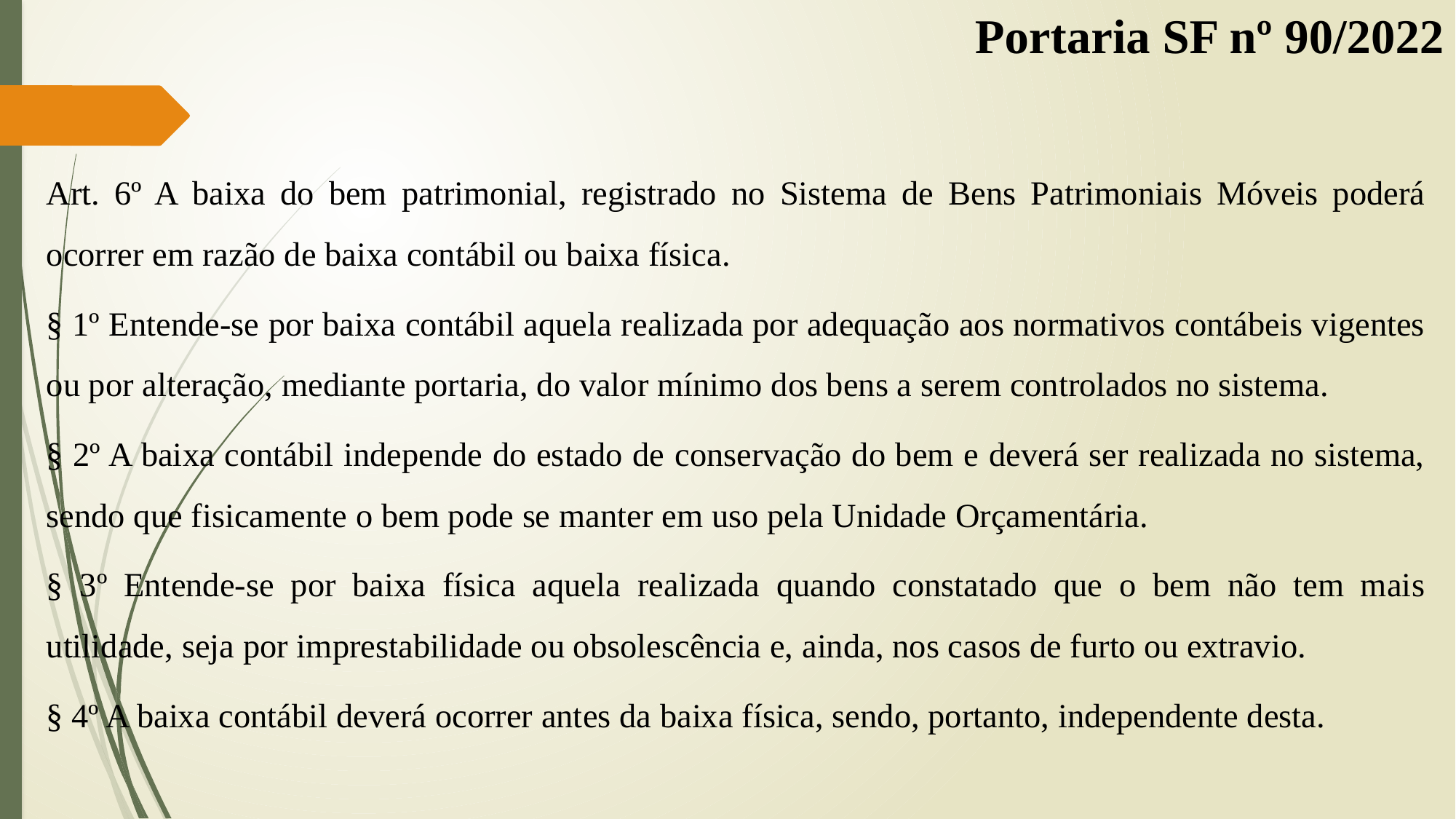

Portaria SF nº 90/2022
Art. 6º A baixa do bem patrimonial, registrado no Sistema de Bens Patrimoniais Móveis poderá ocorrer em razão de baixa contábil ou baixa física.
§ 1º Entende-se por baixa contábil aquela realizada por adequação aos normativos contábeis vigentes ou por alteração, mediante portaria, do valor mínimo dos bens a serem controlados no sistema.
§ 2º A baixa contábil independe do estado de conservação do bem e deverá ser realizada no sistema, sendo que fisicamente o bem pode se manter em uso pela Unidade Orçamentária.
§ 3º Entende-se por baixa física aquela realizada quando constatado que o bem não tem mais utilidade, seja por imprestabilidade ou obsolescência e, ainda, nos casos de furto ou extravio.
§ 4º A baixa contábil deverá ocorrer antes da baixa física, sendo, portanto, independente desta.